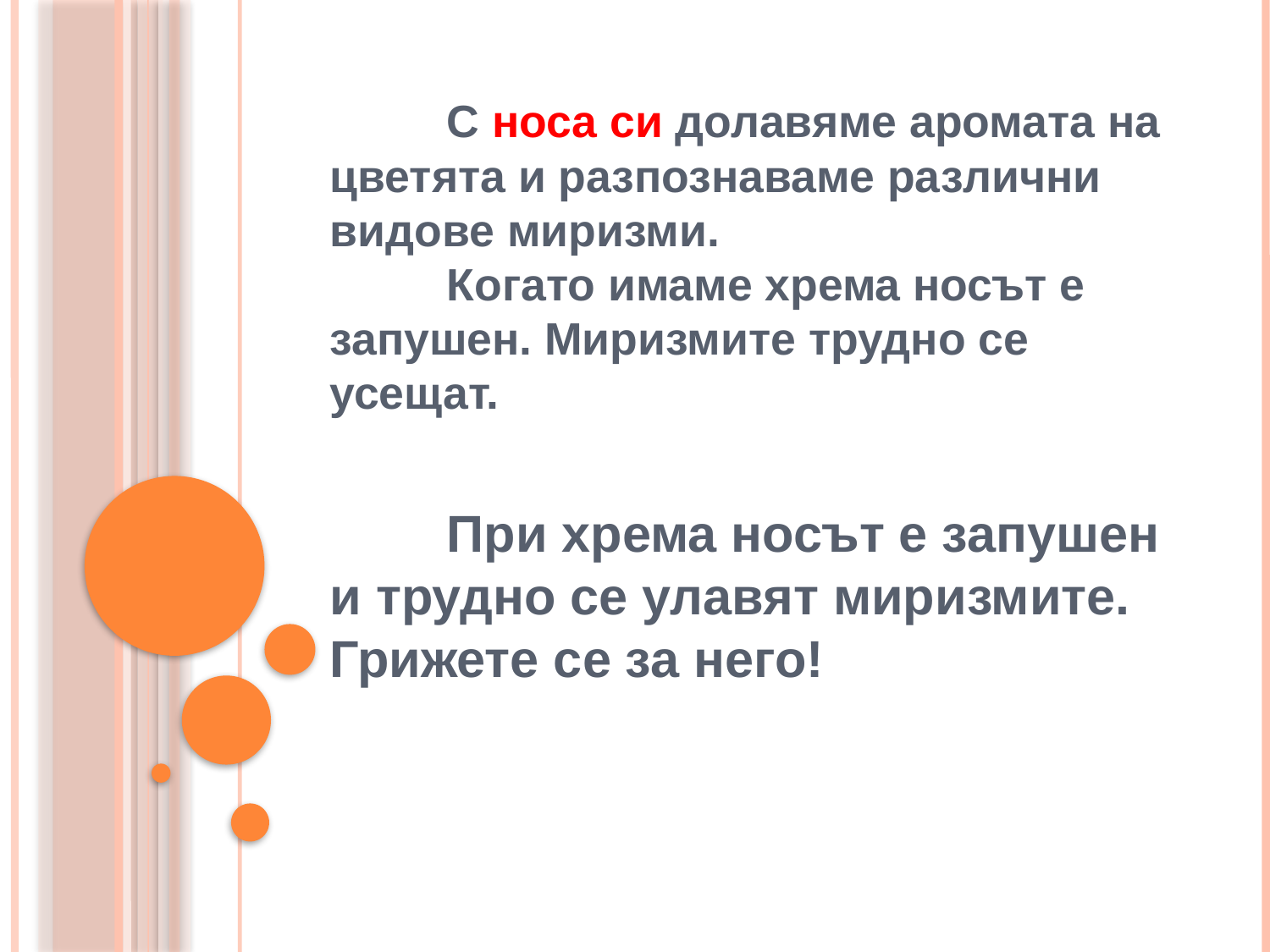

С носа си долавяме аромата на цветята и разпознаваме различни видове миризми.
	Когато имаме хрема носът е запушен. Миризмите трудно се усещат.
 	При хрема носът е запушен и трудно се улавят миризмите.  Грижете се за него!